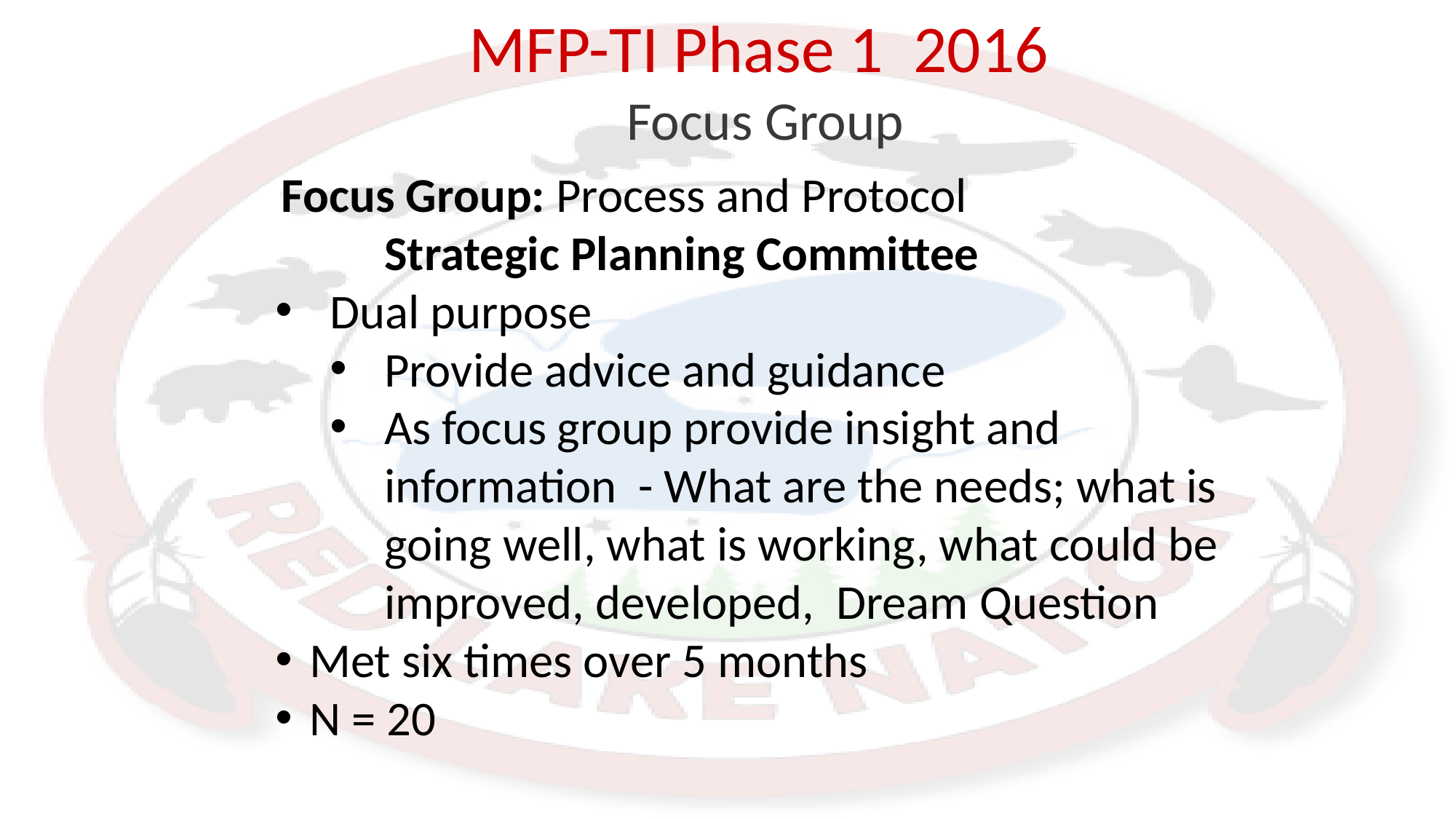

MFP-TI Phase 1  2016
 Focus Group
 Focus Group: Process and Protocol
	Strategic Planning Committee
Dual purpose
Provide advice and guidance
As focus group provide insight and information  - What are the needs; what is going well, what is working, what could be improved, developed,  Dream Question
Met six times over 5 months
N = 20